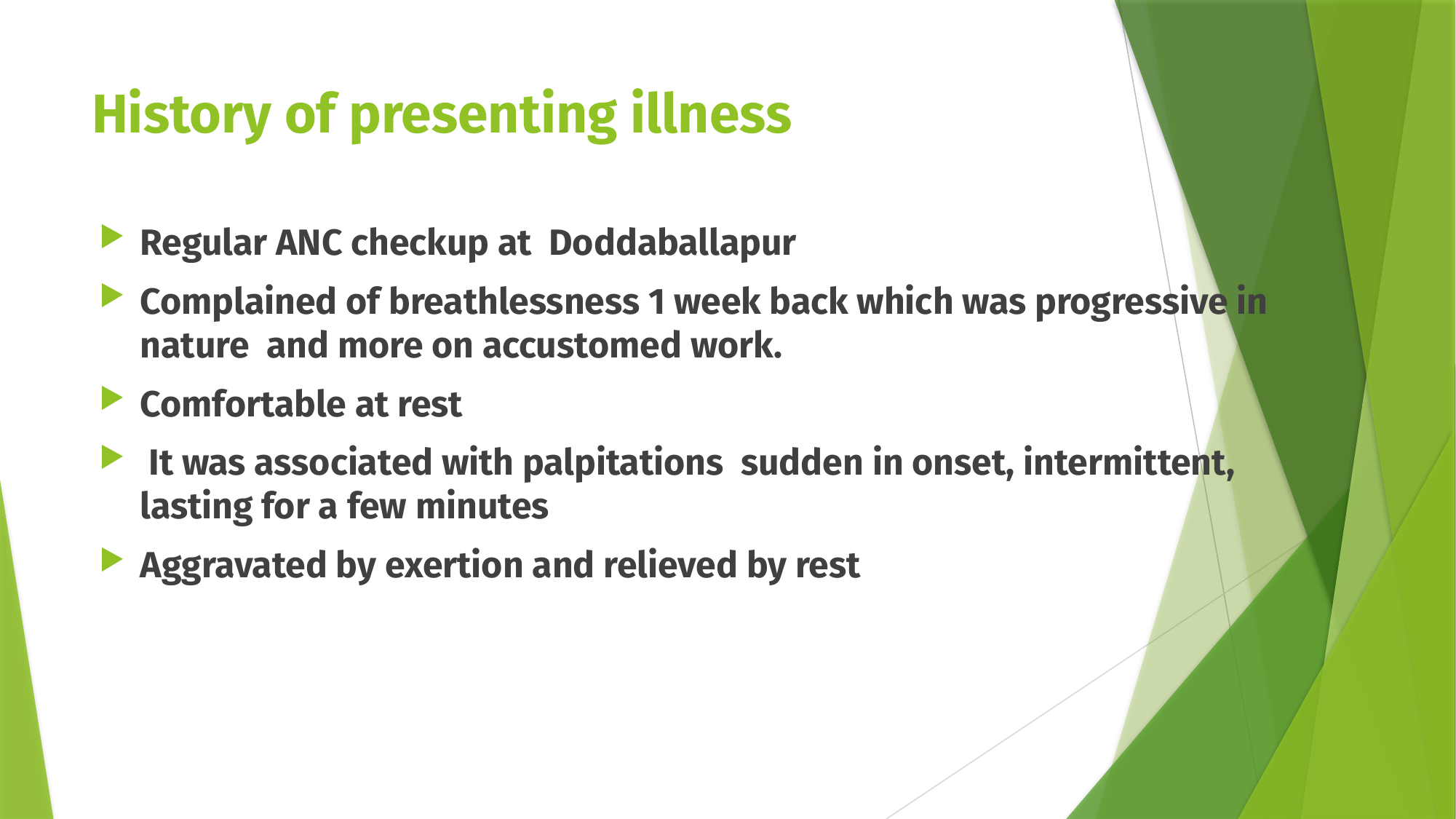

# History of presenting illness
Regular ANC checkup at  Doddaballapur
Complained of breathlessness 1 week back which was progressive in nature  and more on accustomed work.
Comfortable at rest
 It was associated with palpitations  sudden in onset, intermittent, lasting for a few minutes
Aggravated by exertion and relieved by rest